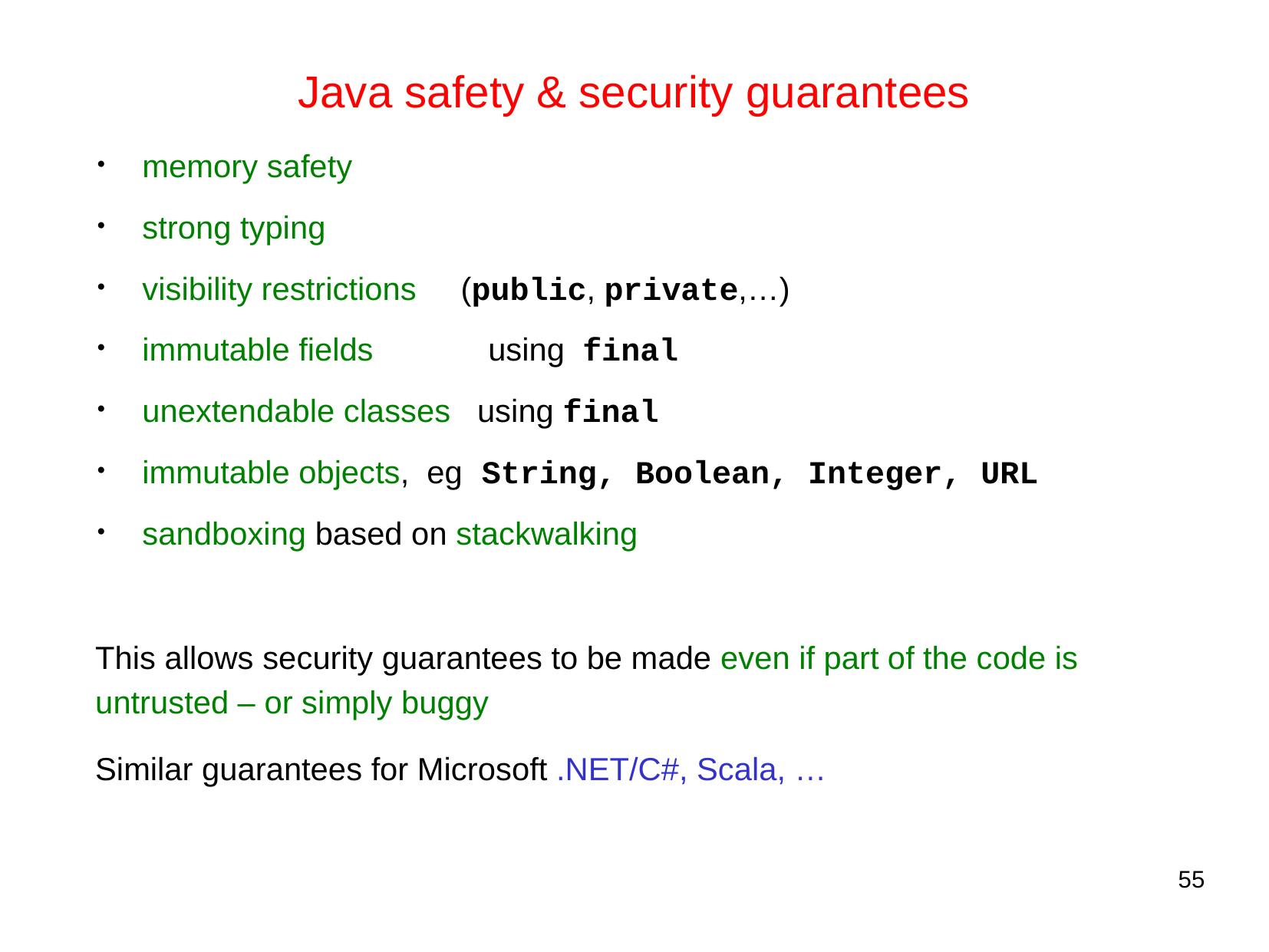

# Java safety & security guarantees
memory safety
strong typing
visibility restrictions     (public, private,…)
immutable fields             using  final
unextendable classes   using final
immutable objects,  eg String, Boolean, Integer, URL
sandboxing based on stackwalking

This allows security guarantees to be made even if part of the code is untrusted – or simply buggy
Similar guarantees for Microsoft .NET/C#, Scala, …
55